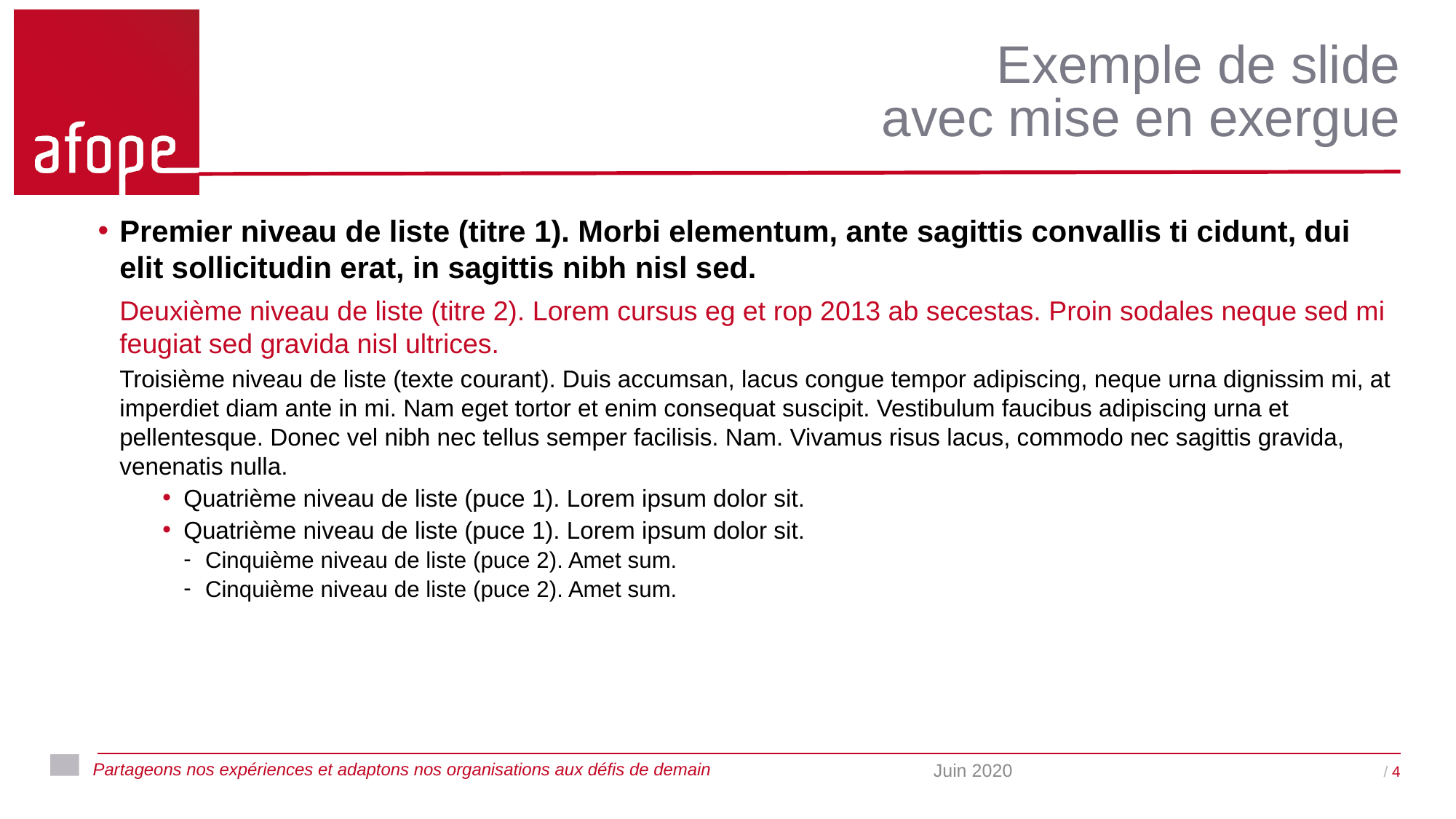

# Exemple de slide avec mise en exergue
Premier niveau de liste (titre 1). Morbi elementum, ante sagittis convallis ti cidunt, dui elit sollicitudin erat, in sagittis nibh nisl sed.
Deuxième niveau de liste (titre 2). Lorem cursus eg et rop 2013 ab secestas. Proin sodales neque sed mi feugiat sed gravida nisl ultrices.
Troisième niveau de liste (texte courant). Duis accumsan, lacus congue tempor adipiscing, neque urna dignissim mi, at imperdiet diam ante in mi. Nam eget tortor et enim consequat suscipit. Vestibulum faucibus adipiscing urna et pellentesque. Donec vel nibh nec tellus semper facilisis. Nam. Vivamus risus lacus, commodo nec sagittis gravida, venenatis nulla.
Quatrième niveau de liste (puce 1). Lorem ipsum dolor sit.
Quatrième niveau de liste (puce 1). Lorem ipsum dolor sit.
Cinquième niveau de liste (puce 2). Amet sum.
Cinquième niveau de liste (puce 2). Amet sum.

Juin 2020
/ 4